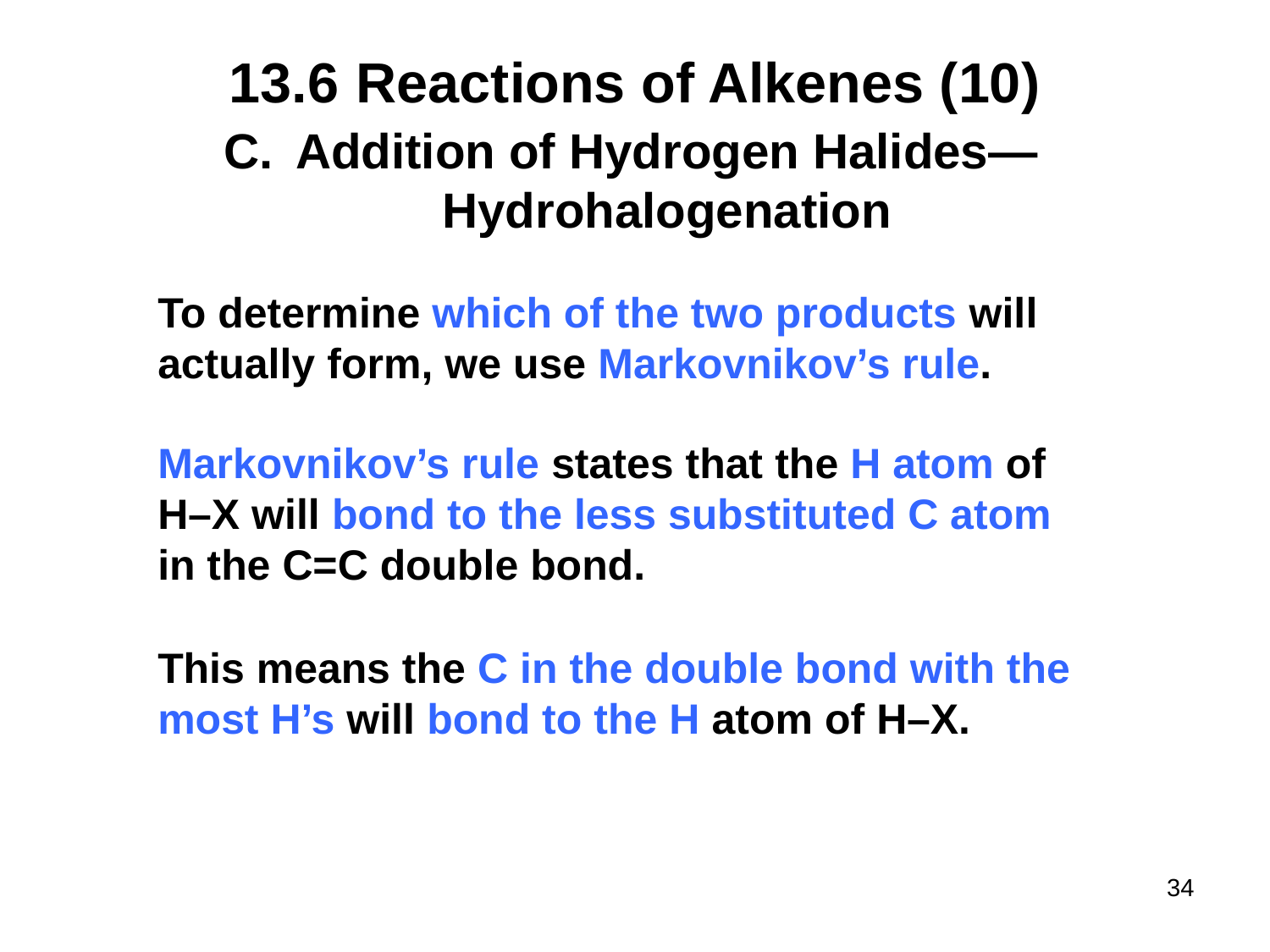

# 13.6	Reactions of Alkenes (10)
Addition of Hydrogen Halides— Hydrohalogenation
To determine which of the two products will actually form, we use Markovnikov’s rule.
Markovnikov’s rule states that the H atom of H–X will bond to the less substituted C atom in the C=C double bond.
This means the C in the double bond with the most H’s will bond to the H atom of H–X.